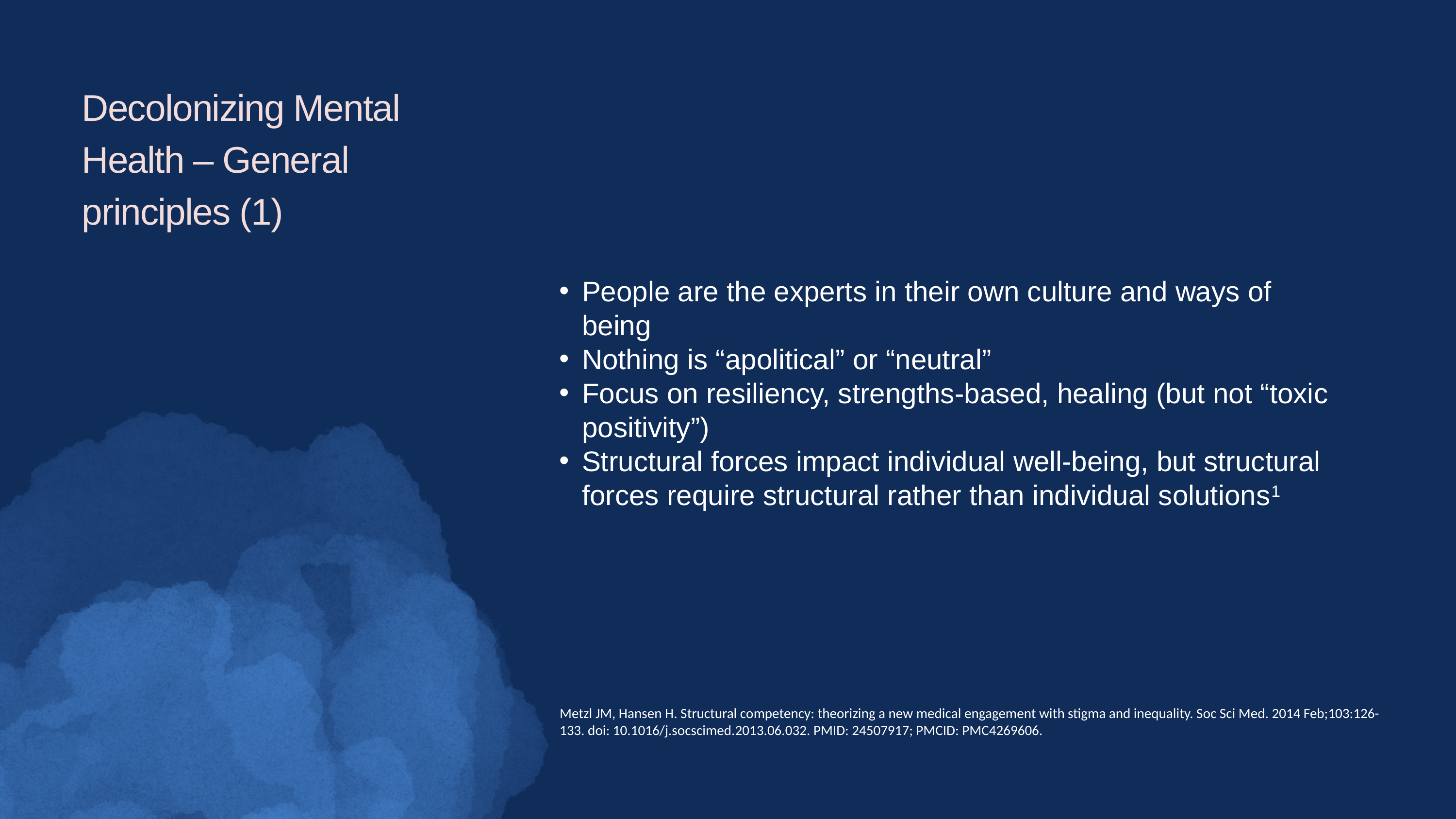

Decolonizing Mental Health – General principles (1)
People are the experts in their own culture and ways of being
Nothing is “apolitical” or “neutral”
Focus on resiliency, strengths-based, healing (but not “toxic positivity”)
Structural forces impact individual well-being, but structural forces require structural rather than individual solutions1

Metzl JM, Hansen H. Structural competency: theorizing a new medical engagement with stigma and inequality. Soc Sci Med. 2014 Feb;103:126-133. doi: 10.1016/j.socscimed.2013.06.032. PMID: 24507917; PMCID: PMC4269606.